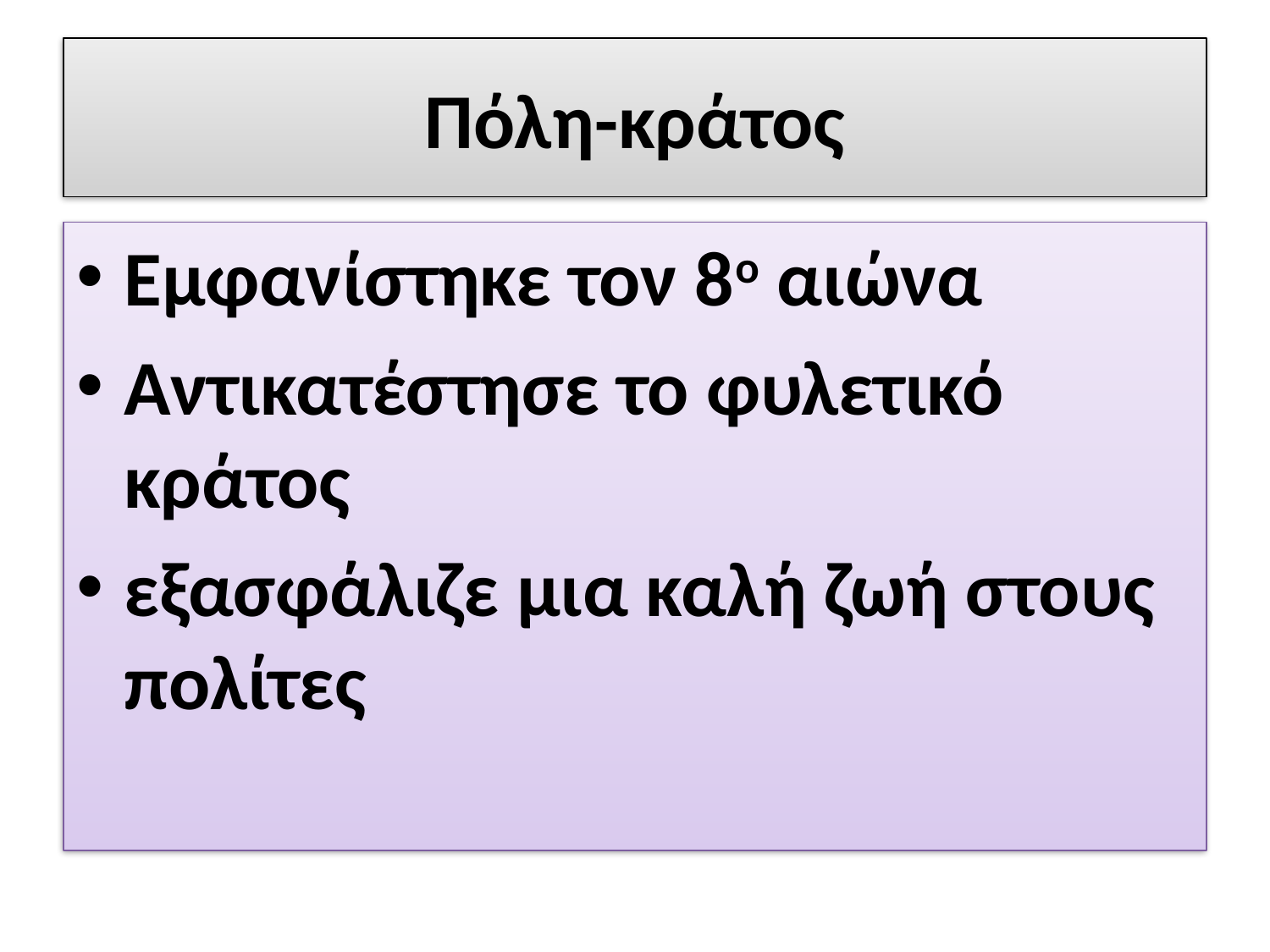

# Πόλη-κράτος
Εμφανίστηκε τον 8ο αιώνα
Αντικατέστησε το φυλετικό κράτος
εξασφάλιζε μια καλή ζωή στους πολίτες